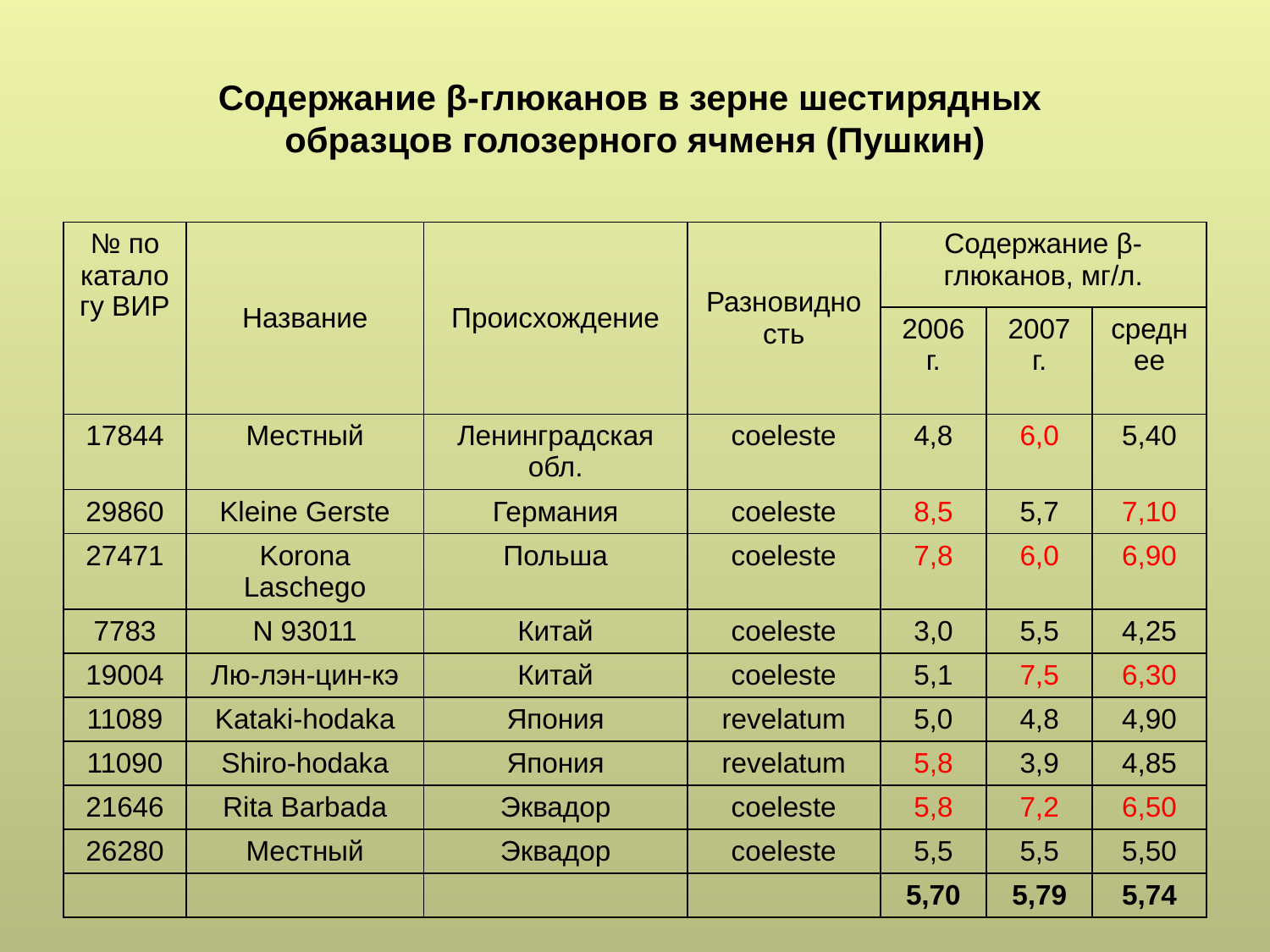

# Содержание β-глюканов в зерне шестирядных образцов голозерного ячменя (Пушкин)
| № по каталогу ВИР | Название | Происхождение | Разновидность | Содержание β-глюканов, мг/л. |  |  |
| --- | --- | --- | --- | --- | --- | --- |
|  |  |  |  | 2006 г. | 2007 г. | среднее |
| 17844 | Местный | Ленинградская обл. | coeleste | 4,8 | 6,0 | 5,40 |
| 29860 | Kleine Gerste | Германия | coeleste | 8,5 | 5,7 | 7,10 |
| 27471 | Korona Laschego | Польша | coeleste | 7,8 | 6,0 | 6,90 |
| 7783 | N 93011 | Китай | coeleste | 3,0 | 5,5 | 4,25 |
| 19004 | Лю-лэн-цин-кэ | Китай | coeleste | 5,1 | 7,5 | 6,30 |
| 11089 | Kataki-hodaka | Япония | revelatum | 5,0 | 4,8 | 4,90 |
| 11090 | Shiro-hodaka | Япония | revelatum | 5,8 | 3,9 | 4,85 |
| 21646 | Rita Barbada | Эквадор | coeleste | 5,8 | 7,2 | 6,50 |
| 26280 | Местный | Эквадор | coeleste | 5,5 | 5,5 | 5,50 |
|  |  |  |  | 5,70 | 5,79 | 5,74 |